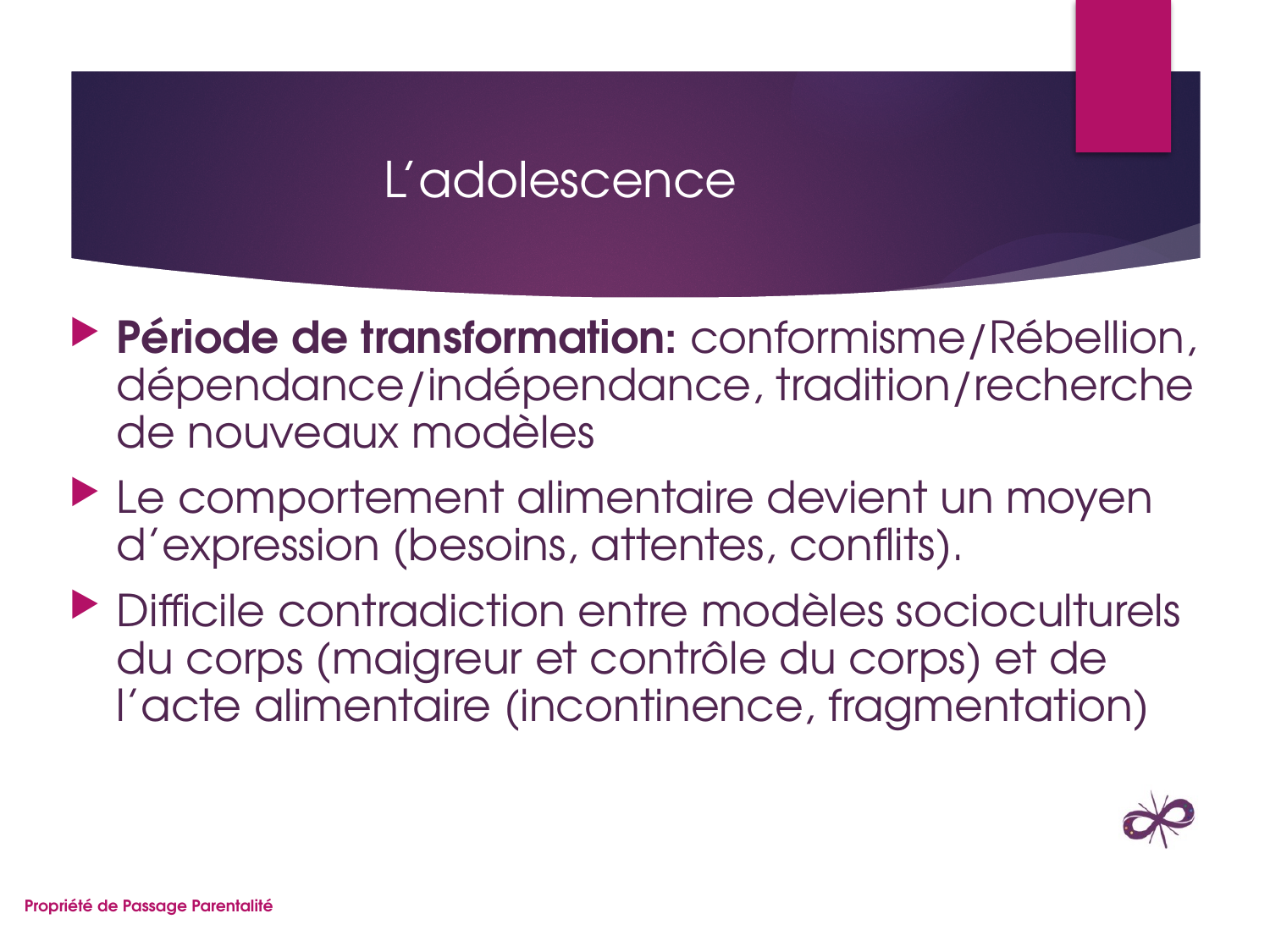

# L’adolescence
Période de transformation: conformisme/Rébellion, dépendance/indépendance, tradition/recherche de nouveaux modèles
Le comportement alimentaire devient un moyen d’expression (besoins, attentes, conflits).
Difficile contradiction entre modèles socioculturels du corps (maigreur et contrôle du corps) et de l’acte alimentaire (incontinence, fragmentation)
Propriété de Passage Parentalité